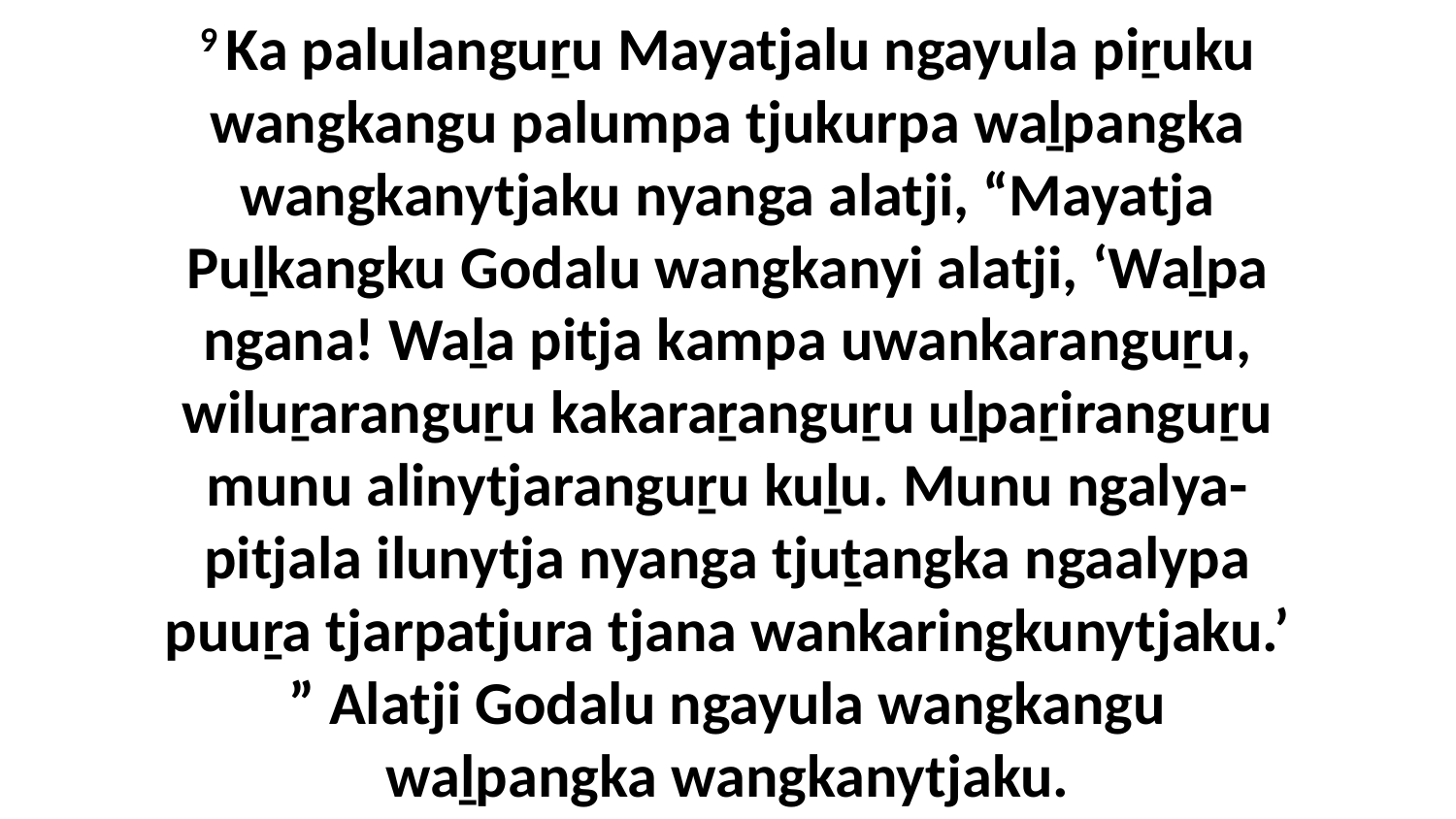

9 Ka palulanguṟu Mayatjalu ngayula piṟuku wangkangu palumpa tjukurpa waḻpangka wangkanytjaku nyanga alatji, “Mayatja Puḻkangku Godalu wangkanyi alatji, ‘Waḻpa ngana! Waḻa pitja kampa uwankaranguṟu, wiluṟaranguṟu kakaraṟanguṟu uḻpaṟiranguṟu munu alinytjaranguṟu kuḻu. Munu ngalya-pitjala ilunytja nyanga tjuṯangka ngaalypa puuṟa tjarpatjura tjana wankaringkunytjaku.’ ” Alatji Godalu ngayula wangkangu waḻpangka wangkanytjaku.